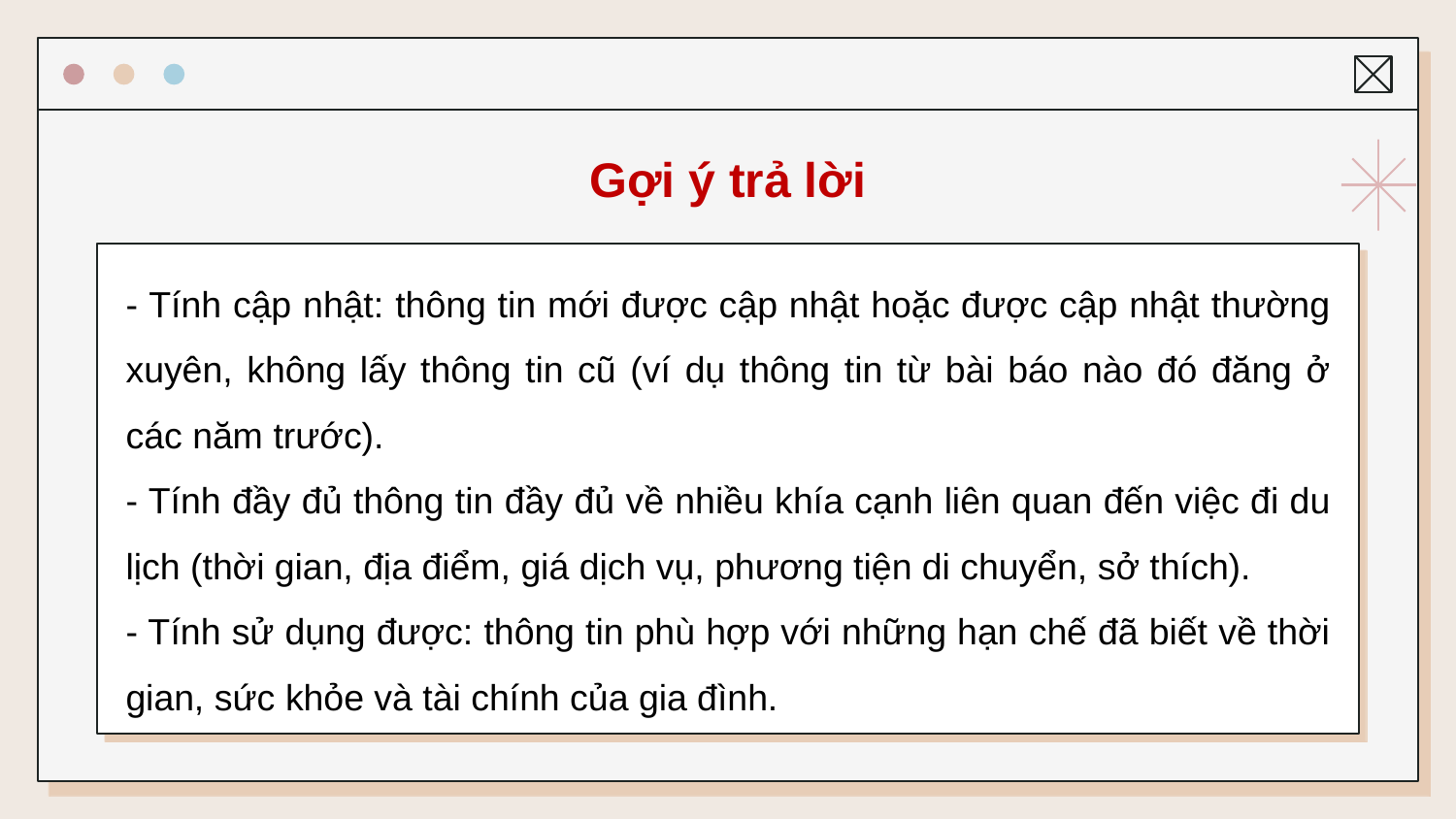

# Gợi ý trả lời
- Tính cập nhật: thông tin mới được cập nhật hoặc được cập nhật thường xuyên, không lấy thông tin cũ (ví dụ thông tin từ bài báo nào đó đăng ở các năm trước).
- Tính đầy đủ thông tin đầy đủ về nhiều khía cạnh liên quan đến việc đi du lịch (thời gian, địa điểm, giá dịch vụ, phương tiện di chuyển, sở thích).
- Tính sử dụng được: thông tin phù hợp với những hạn chế đã biết về thời gian, sức khỏe và tài chính của gia đình.